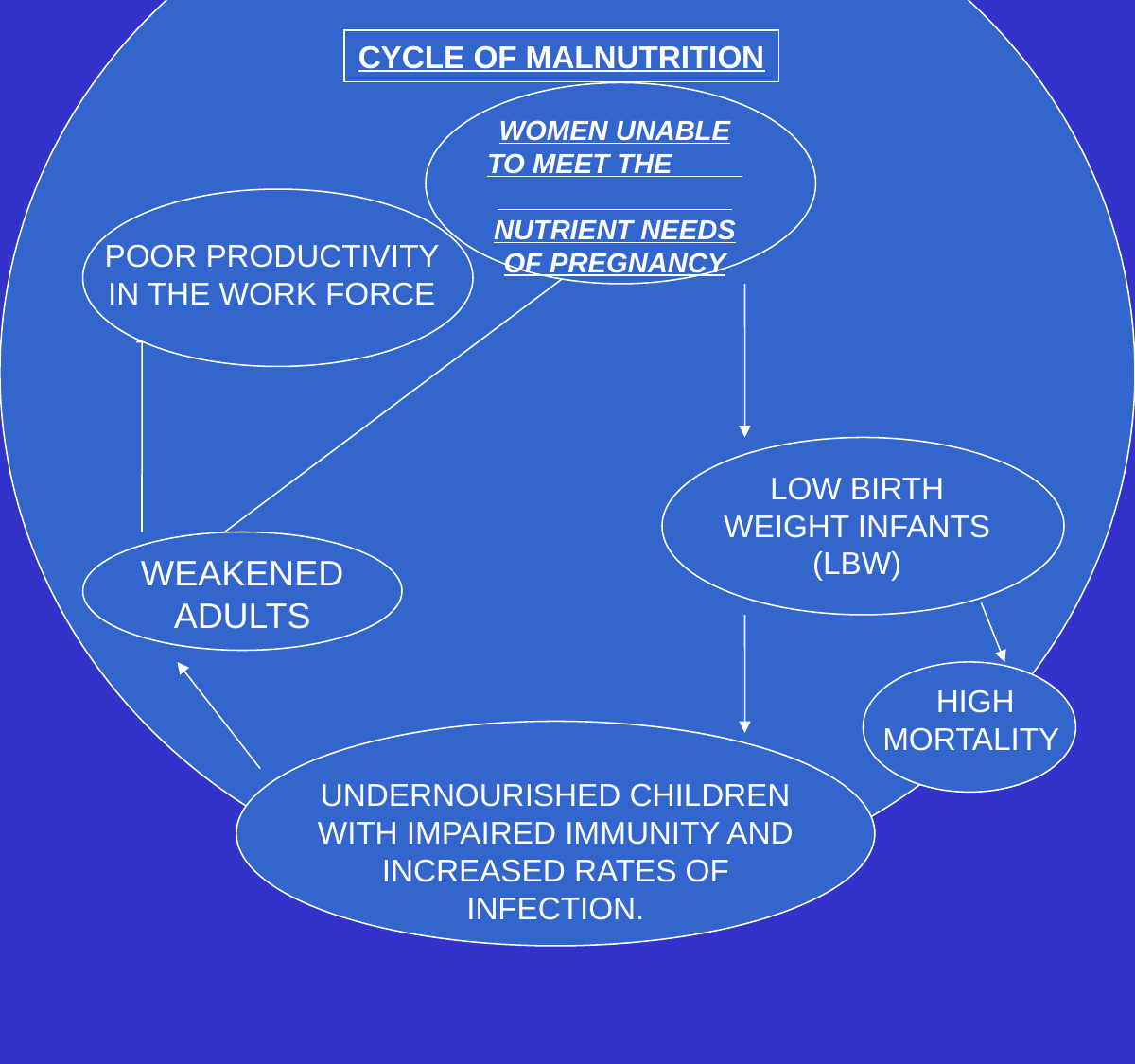

CYCLE OF MALNUTRITION

WOMEN UNABLE TO MEET THE                                         NUTRIENT NEEDS OF PREGNANCY

POOR PRODUCTIVITY IN THE WORK FORCE

LOW BIRTH WEIGHT INFANTS (LBW)

WEAKENED ADULTS

HIGH MORTALITY

UNDERNOURISHED CHILDREN WITH IMPAIRED IMMUNITY AND INCREASED RATES OF INFECTION.